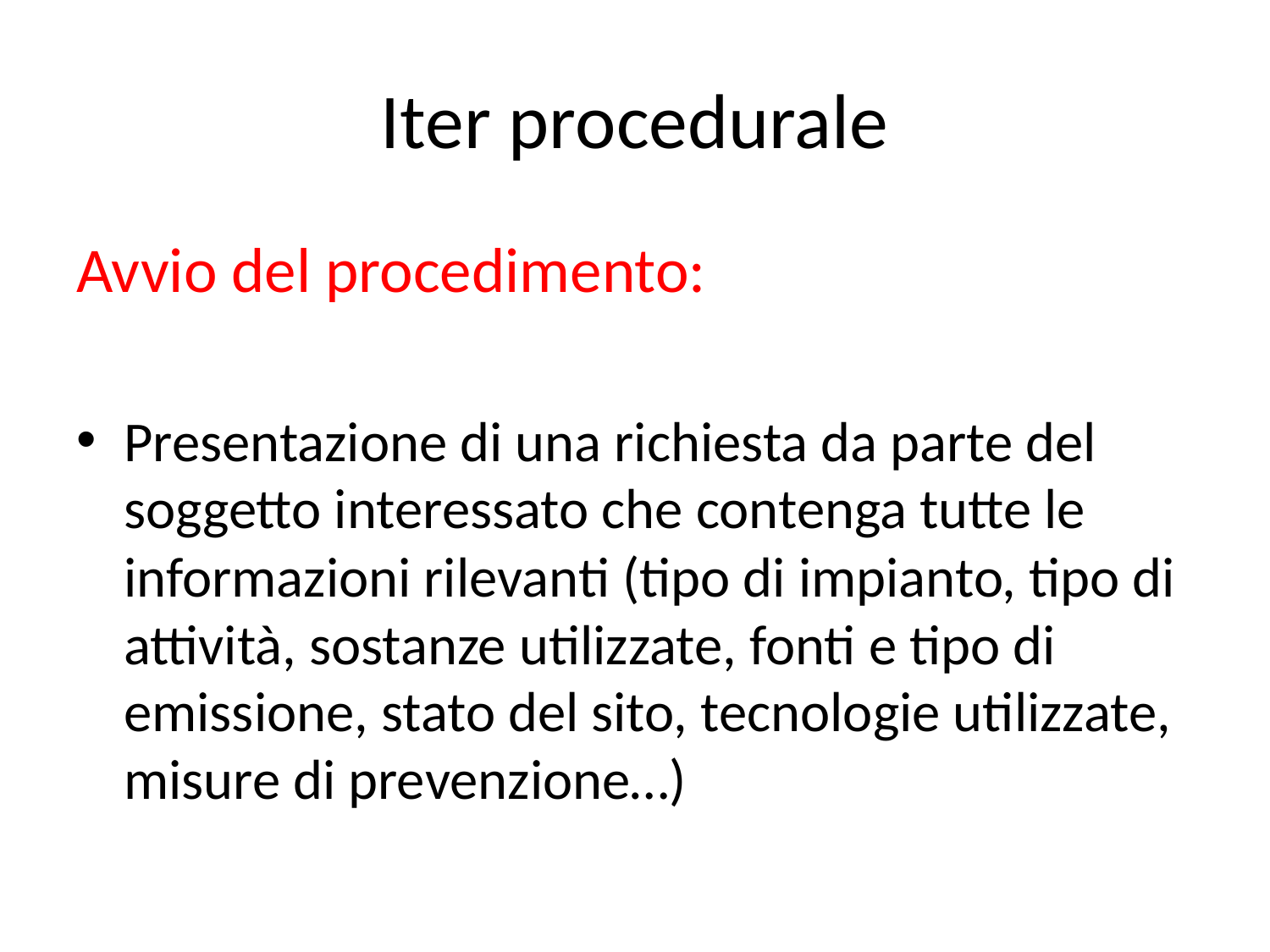

# Iter procedurale
Avvio del procedimento:

Presentazione di una richiesta da parte del soggetto interessato che contenga tutte le informazioni rilevanti (tipo di impianto, tipo di attività, sostanze utilizzate, fonti e tipo di emissione, stato del sito, tecnologie utilizzate, misure di prevenzione…)